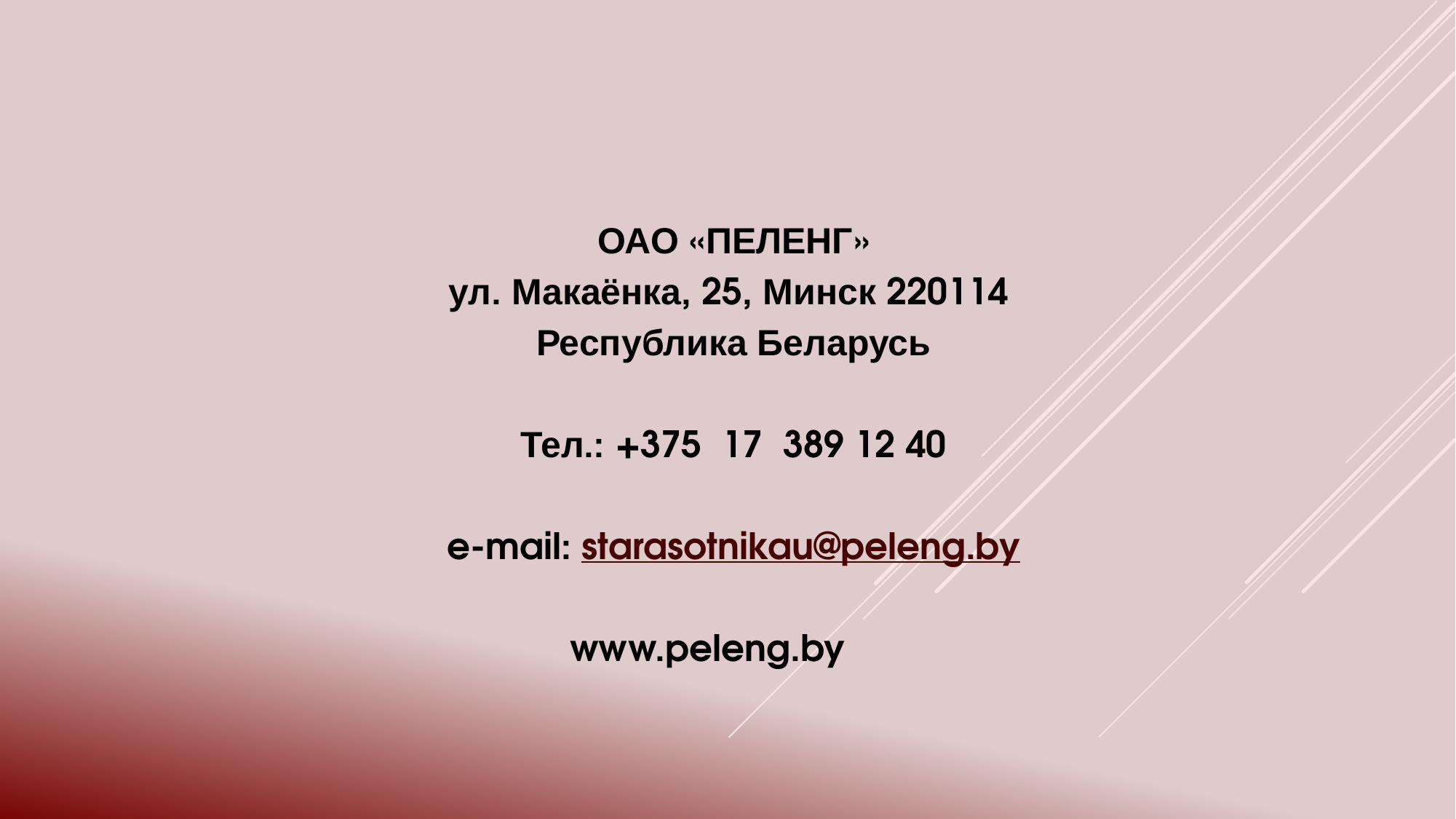

ОАО «ПЕЛЕНГ»
ул. Макаёнка, 25, Минск 220114
Республика Беларусь

Тел.: +375  17  389 12 40

e-mail: starasotnikau@peleng.by

www.peleng.by